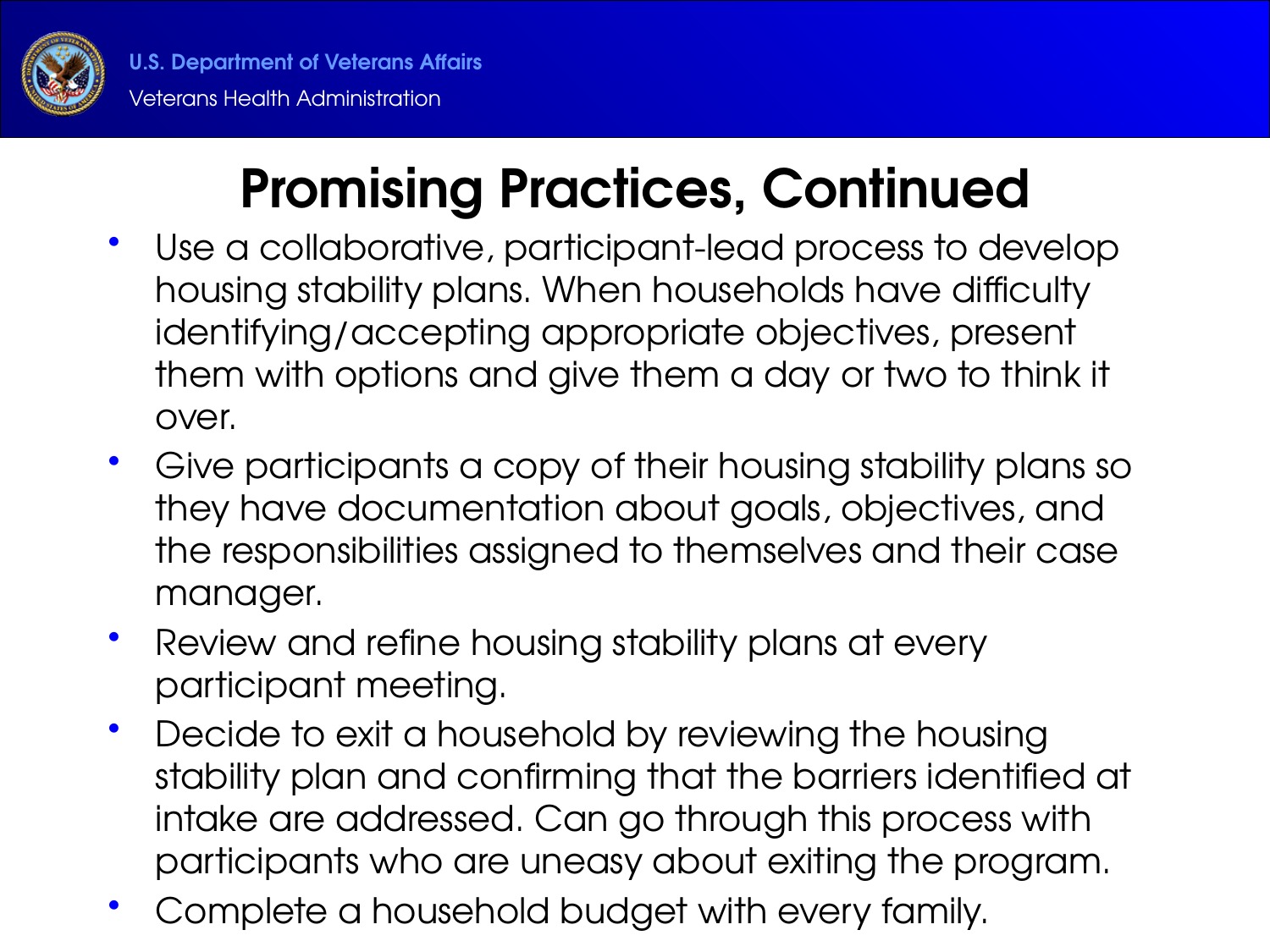

# Promising Practices, Continued
Use a collaborative, participant-lead process to develop housing stability plans. When households have difficulty identifying/accepting appropriate objectives, present them with options and give them a day or two to think it over.
Give participants a copy of their housing stability plans so they have documentation about goals, objectives, and the responsibilities assigned to themselves and their case manager.
Review and refine housing stability plans at every participant meeting.
Decide to exit a household by reviewing the housing stability plan and confirming that the barriers identified at intake are addressed. Can go through this process with participants who are uneasy about exiting the program.
Complete a household budget with every family.